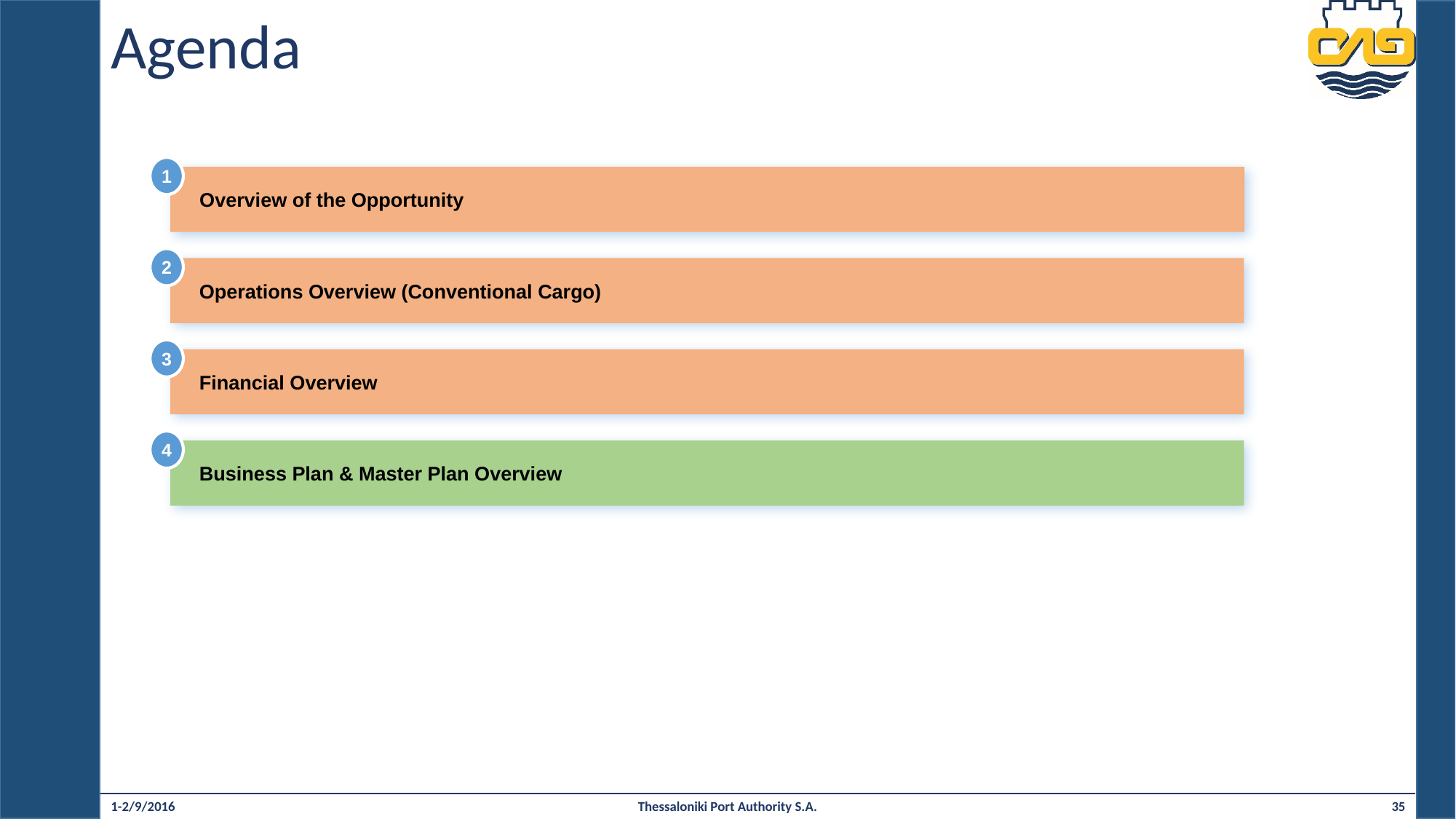

# Agenda
1
Overview of the Opportunity
2
Operations Overview (Conventional Cargo)
3
Financial Overview
4
Business Plan & Master Plan Overview
1-2/9/2016
Thessaloniki Port Authority S.A.
35